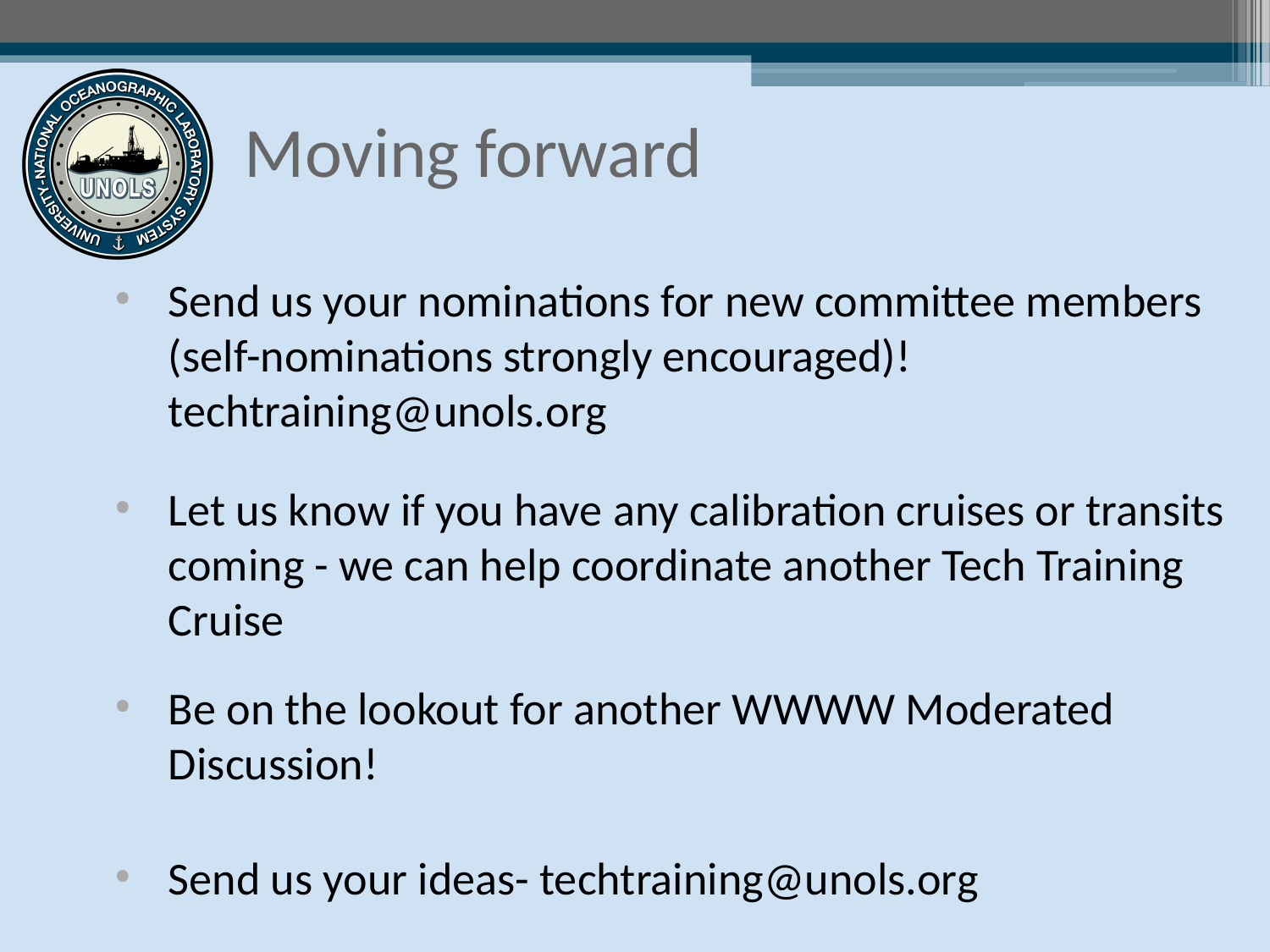

# Moving forward
Send us your nominations for new committee members (self-nominations strongly encouraged)! techtraining@unols.org

Let us know if you have any calibration cruises or transits coming - we can help coordinate another Tech Training Cruise

Be on the lookout for another WWWW Moderated Discussion!

Send us your ideas- techtraining@unols.org